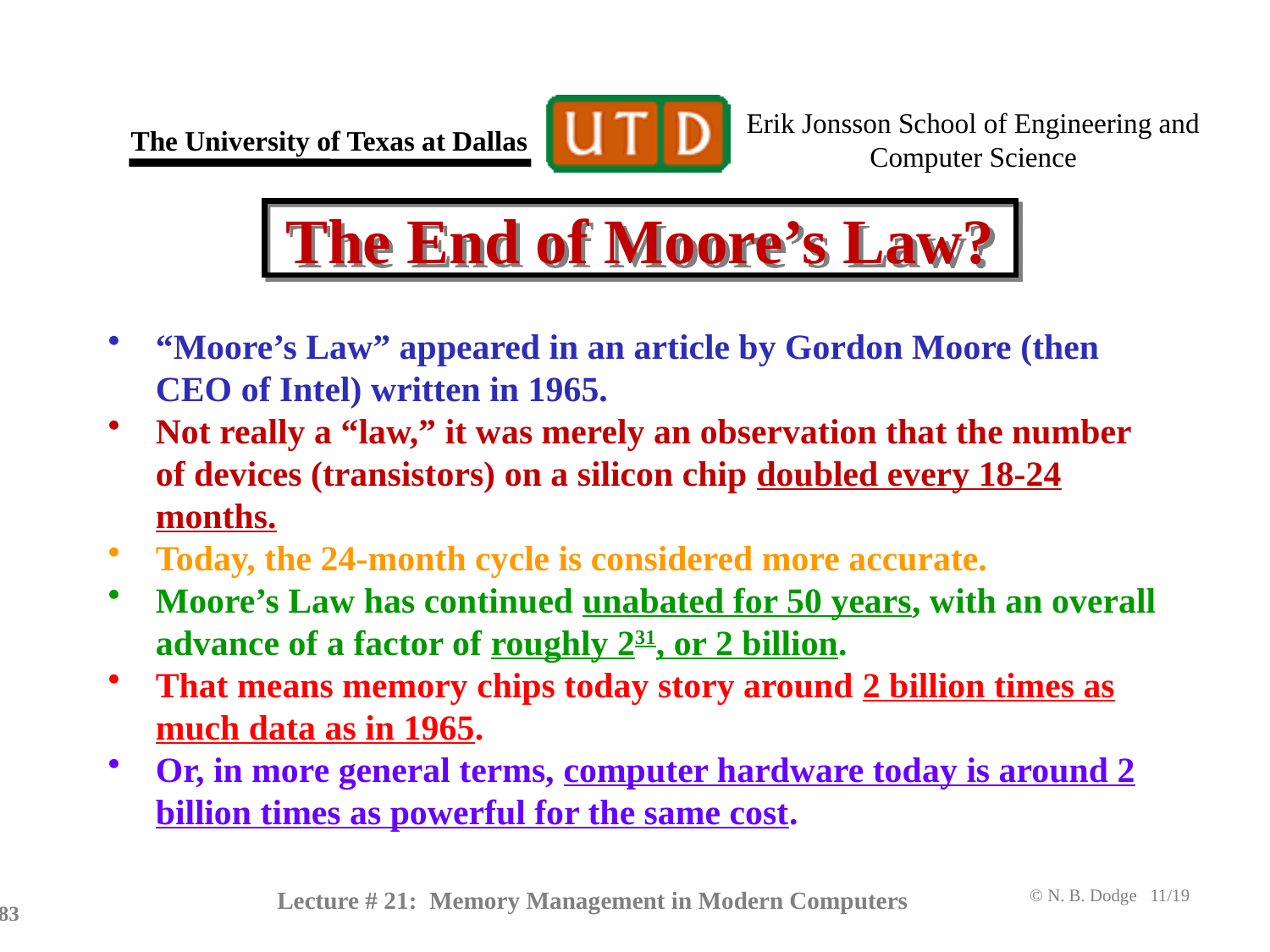

# The End of Moore’s Law?
“Moore’s Law” appeared in an article by Gordon Moore (then CEO of Intel) written in 1965.
Not really a “law,” it was merely an observation that the number of devices (transistors) on a silicon chip doubled every 18-24 months.
Today, the 24-month cycle is considered more accurate.
Moore’s Law has continued unabated for 50 years, with an overall advance of a factor of roughly 231, or 2 billion.
That means memory chips today story around 2 billion times as much data as in 1965.
Or, in more general terms, computer hardware today is around 2 billion times as powerful for the same cost.
Lecture # 21:  Memory Management in Modern Computers